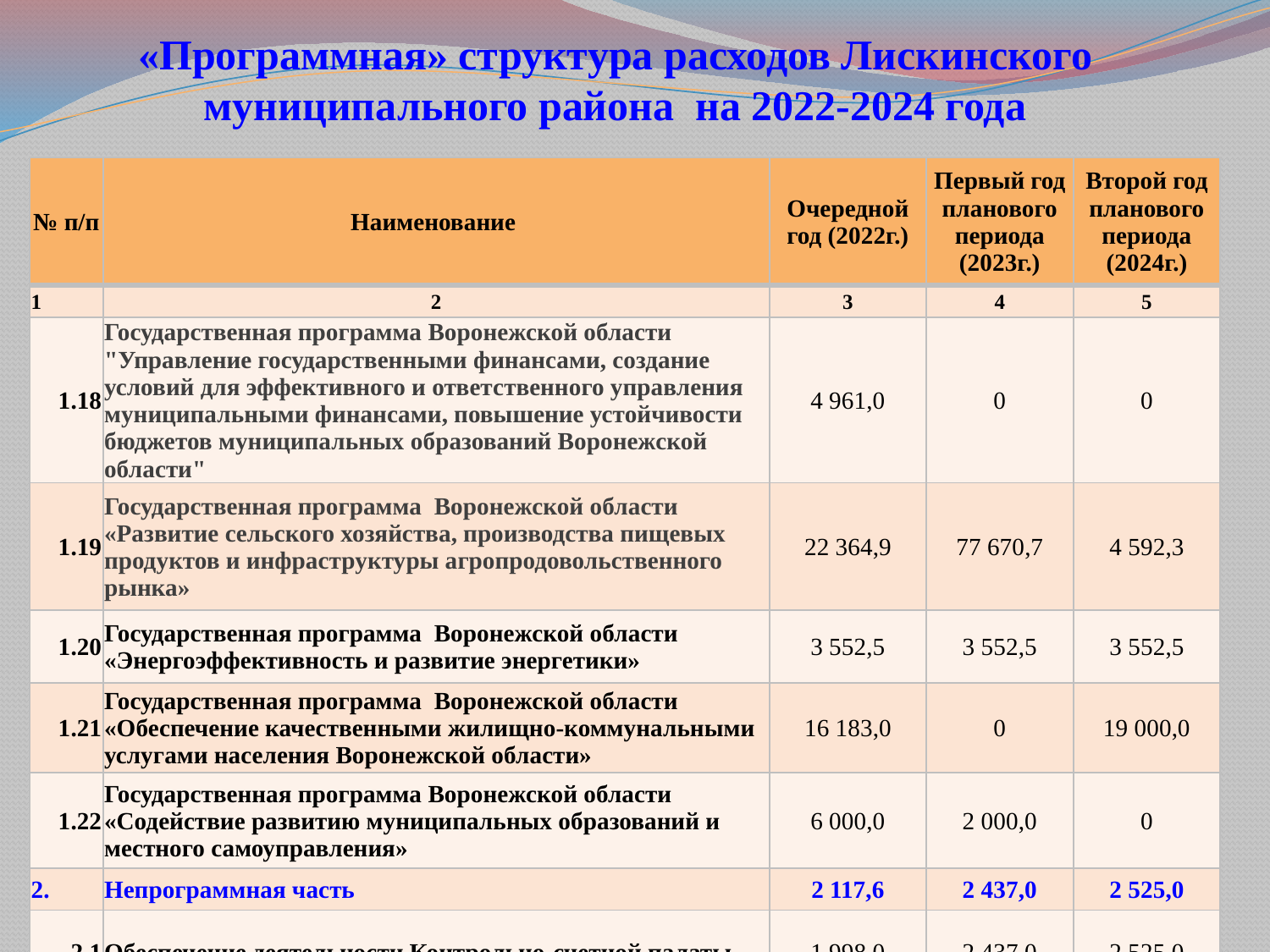

# «Программная» структура расходов Лискинского муниципального района  на 2022-2024 года
| № п/п | Наименование | Очередной год (2022г.) | Первый год планового периода (2023г.) | Второй год планового периода (2024г.) |
| --- | --- | --- | --- | --- |
| 1 | 2 | 3 | 4 | 5 |
| 1.18 | Государственная программа Воронежской области "Управление государственными финансами, создание условий для эффективного и ответственного управления муниципальными финансами, повышение устойчивости бюджетов муниципальных образований Воронежской области" | 4 961,0 | 0 | 0 |
| 1.19 | Государственная программа Воронежской области «Развитие сельского хозяйства, производства пищевых продуктов и инфраструктуры агропродовольственного рынка» | 22 364,9 | 77 670,7 | 4 592,3 |
| 1.20 | Государственная программа Воронежской области «Энергоэффективность и развитие энергетики» | 3 552,5 | 3 552,5 | 3 552,5 |
| 1.21 | Государственная программа Воронежской области «Обеспечение качественными жилищно-коммунальными услугами населения Воронежской области» | 16 183,0 | 0 | 19 000,0 |
| 1.22 | Государственная программа Воронежской области «Содействие развитию муниципальных образований и местного самоуправления» | 6 000,0 | 2 000,0 | 0 |
| 2. | Непрограммная часть | 2 117,6 | 2 437,0 | 2 525,0 |
| 2.1 | Обеспечение деятельности Контрольно-счетной палаты | 1 998,0 | 2 437,0 | 2 525,0 |
| 2.2 | Обеспечение деятельности управления делами Воронежской области | 119,6 | 0 | 0 |